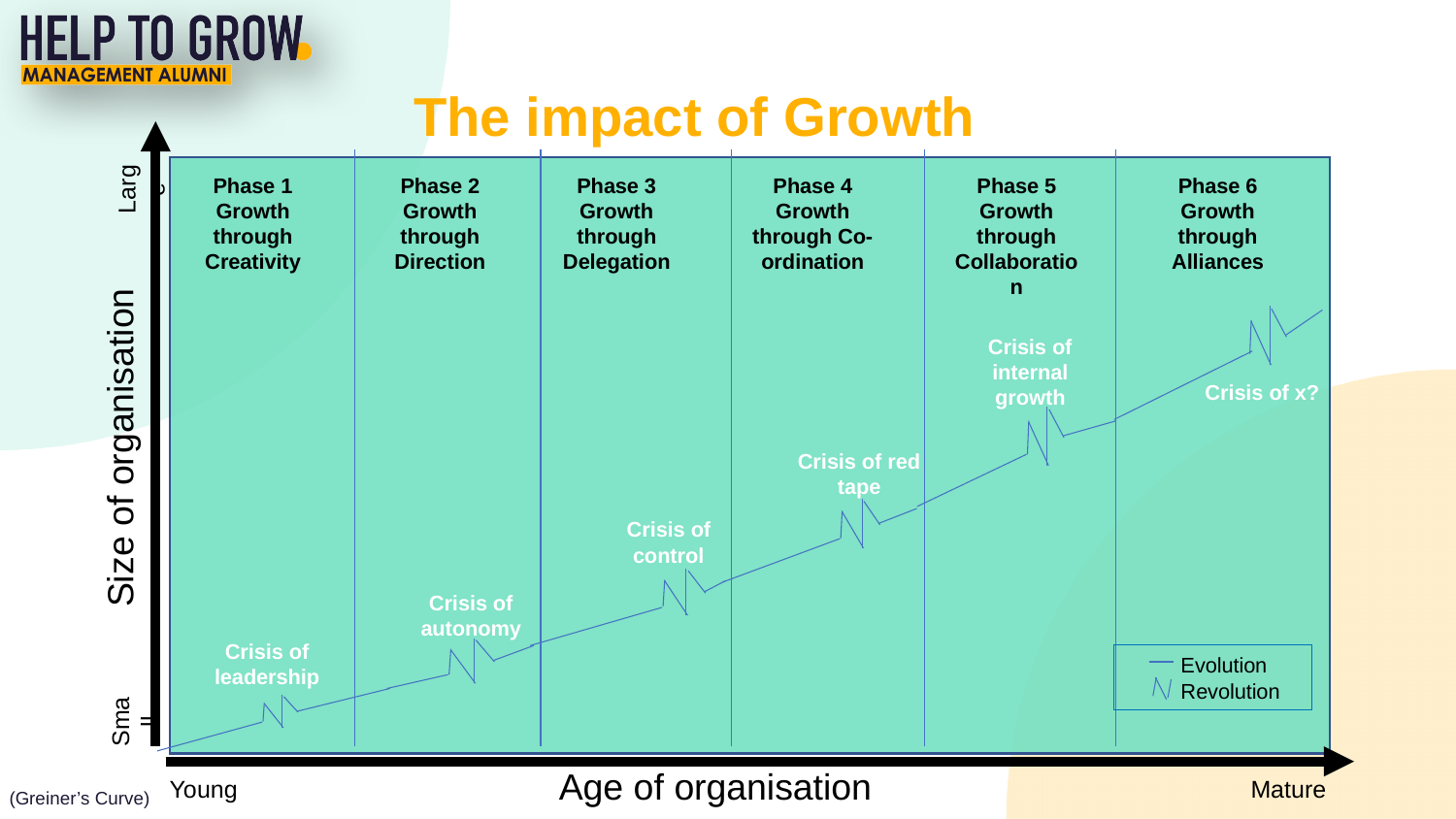

The impact of Growth
Size of organisation
Large
Phase 5
Growth through Collaboration
Phase 6
Growth through Alliances
Phase 4
Growth through Co-ordination
Phase 2
Growth through Direction
Phase 3
Growth through Delegation
Phase 1
Growth through Creativity

Crisis of internal growth
Crisis of x?
Crisis of red tape
Crisis of control
Crisis of autonomy
Crisis of leadership
         Evolution
         Revolution
Small
Age of organisation
Young
Mature
(Greiner’s Curve)